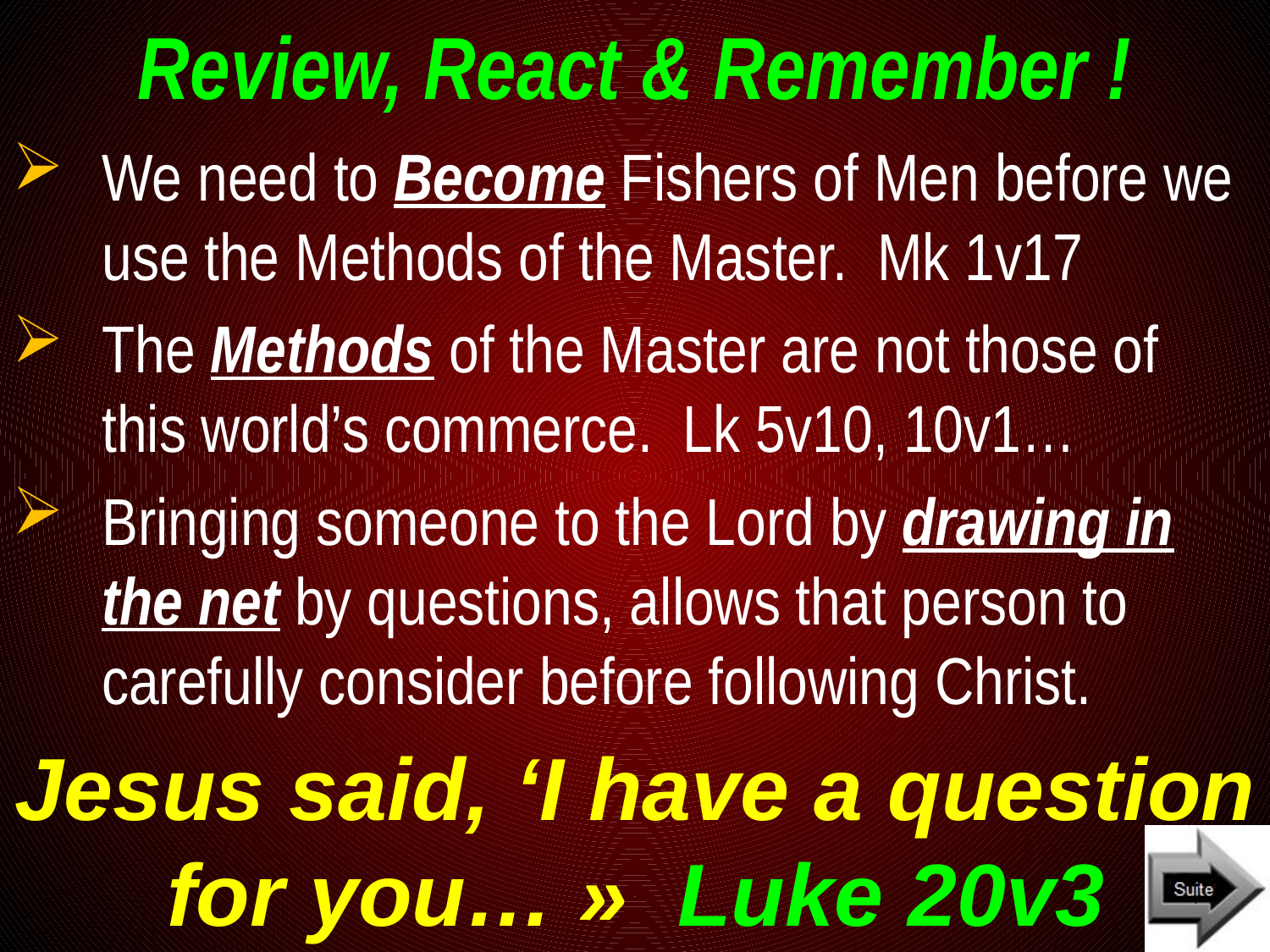

# Review, React & Remember !
We need to Become Fishers of Men before we use the Methods of the Master.  Mk 1v17
The Methods of the Master are not those of this world’s commerce.  Lk 5v10, 10v1…
Bringing someone to the Lord by drawing in the net by questions, allows that person to carefully consider before following Christ.
Jesus said, ‘I have a question for you… »  Luke 20v3